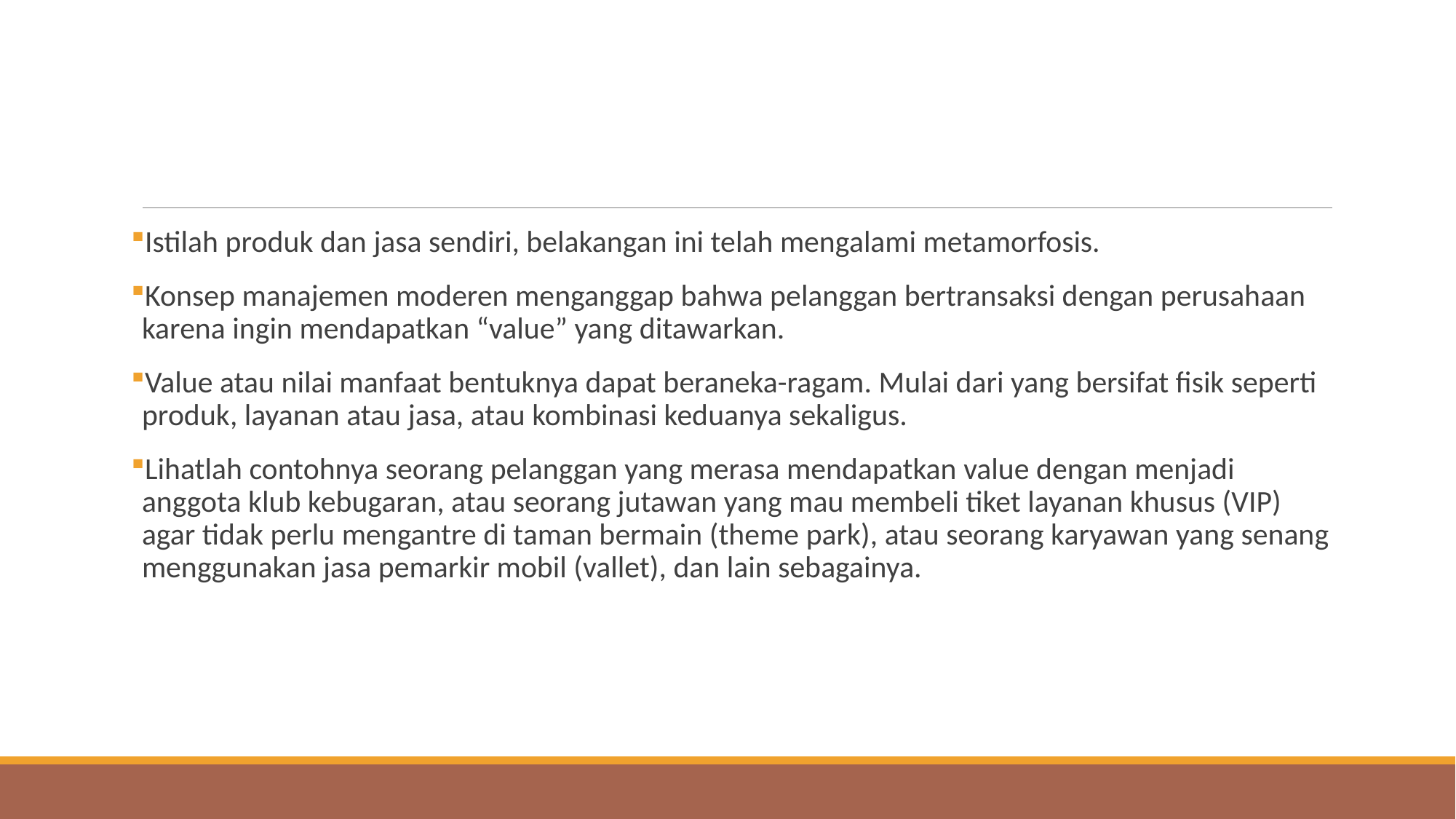

#
Istilah produk dan jasa sendiri, belakangan ini telah mengalami metamorfosis.
Konsep manajemen moderen menganggap bahwa pelanggan bertransaksi dengan perusahaan karena ingin mendapatkan “value” yang ditawarkan.
Value atau nilai manfaat bentuknya dapat beraneka-ragam. Mulai dari yang bersifat fisik seperti produk, layanan atau jasa, atau kombinasi keduanya sekaligus.
Lihatlah contohnya seorang pelanggan yang merasa mendapatkan value dengan menjadi anggota klub kebugaran, atau seorang jutawan yang mau membeli tiket layanan khusus (VIP) agar tidak perlu mengantre di taman bermain (theme park), atau seorang karyawan yang senang menggunakan jasa pemarkir mobil (vallet), dan lain sebagainya.